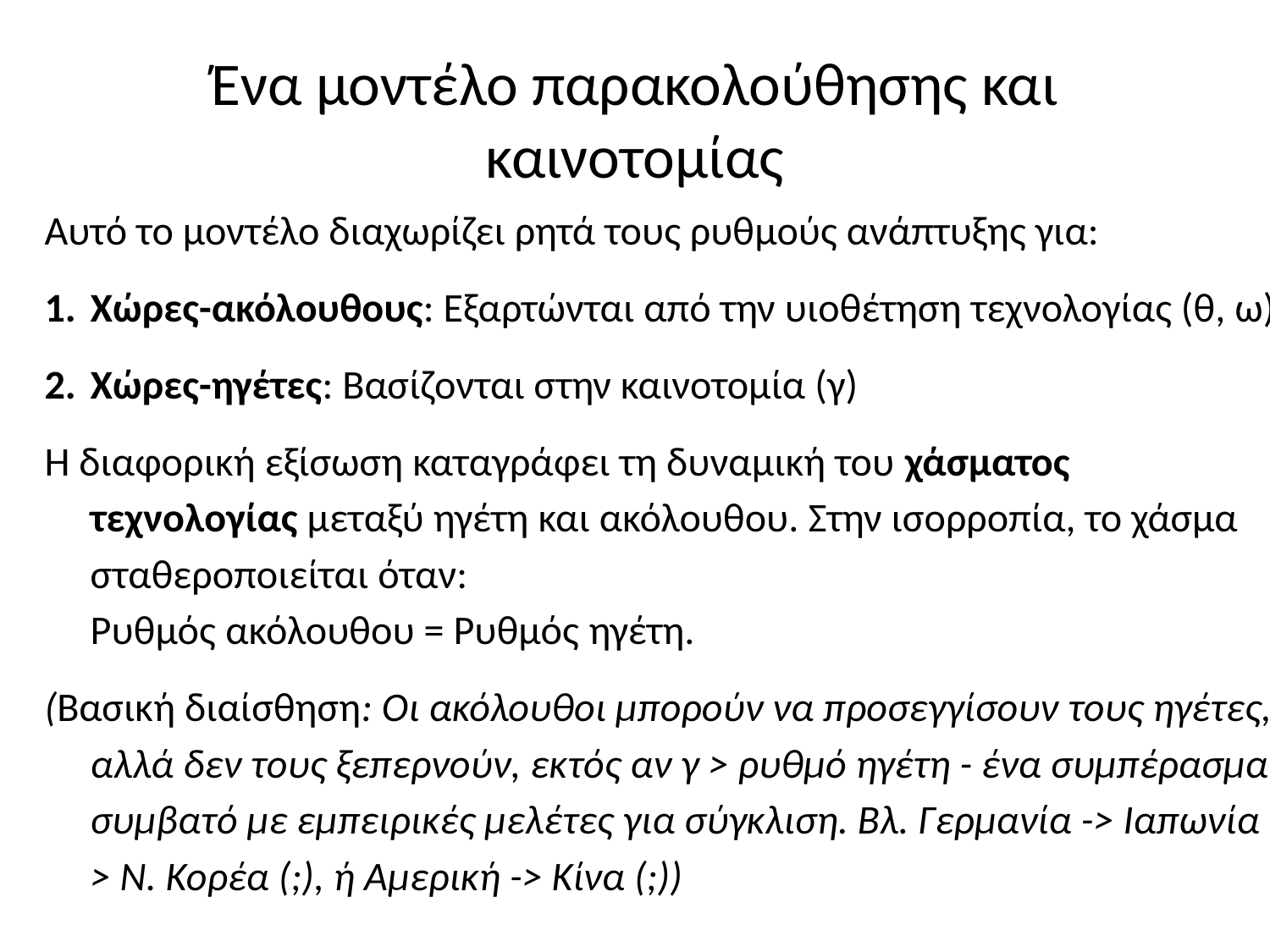

# Ένα μοντέλο παρακολούθησης και καινοτομίας
Αυτό το μοντέλο διαχωρίζει ρητά τους ρυθμούς ανάπτυξης για:
Χώρες-ακόλουθους: Εξαρτώνται από την υιοθέτηση τεχνολογίας (θ, ω)
Χώρες-ηγέτες: Βασίζονται στην καινοτομία (γ)
Η διαφορική εξίσωση καταγράφει τη δυναμική του χάσματος τεχνολογίας μεταξύ ηγέτη και ακόλουθου. Στην ισορροπία, το χάσμα σταθεροποιείται όταν:
Ρυθμός ακόλουθου = Ρυθμός ηγέτη.
(Βασική διαίσθηση: Οι ακόλουθοι μπορούν να προσεγγίσουν τους ηγέτες, αλλά δεν τους ξεπερνούν, εκτός αν γ > ρυθμό ηγέτη - ένα συμπέρασμα συμβατό με εμπειρικές μελέτες για σύγκλιση. Βλ. Γερμανία -> Ιαπωνία -> Ν. Κορέα (;), ή Αμερική -> Κίνα (;))